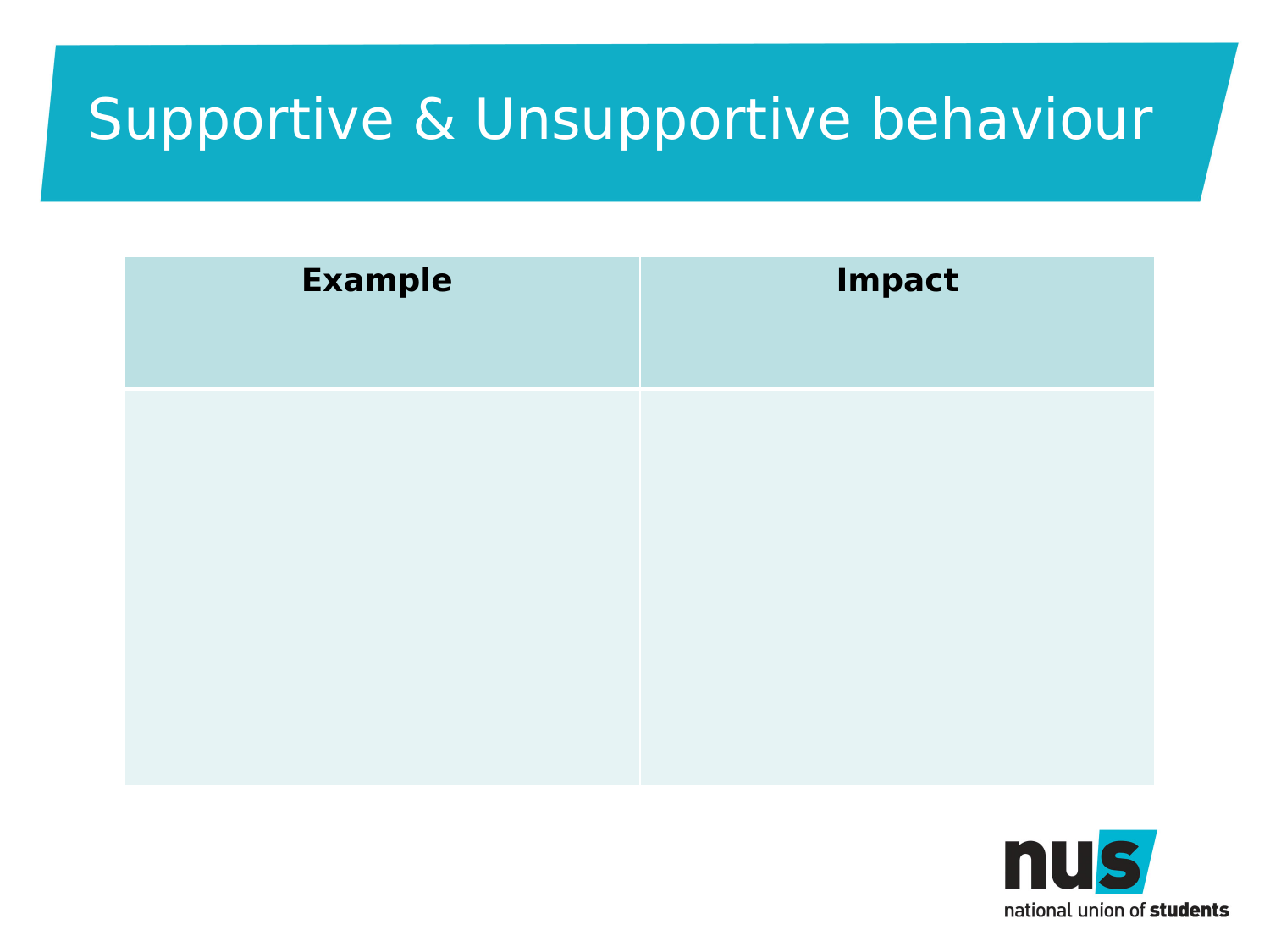

# Supportive & Unsupportive behaviour
| Example | Impact |
| --- | --- |
|  |  |